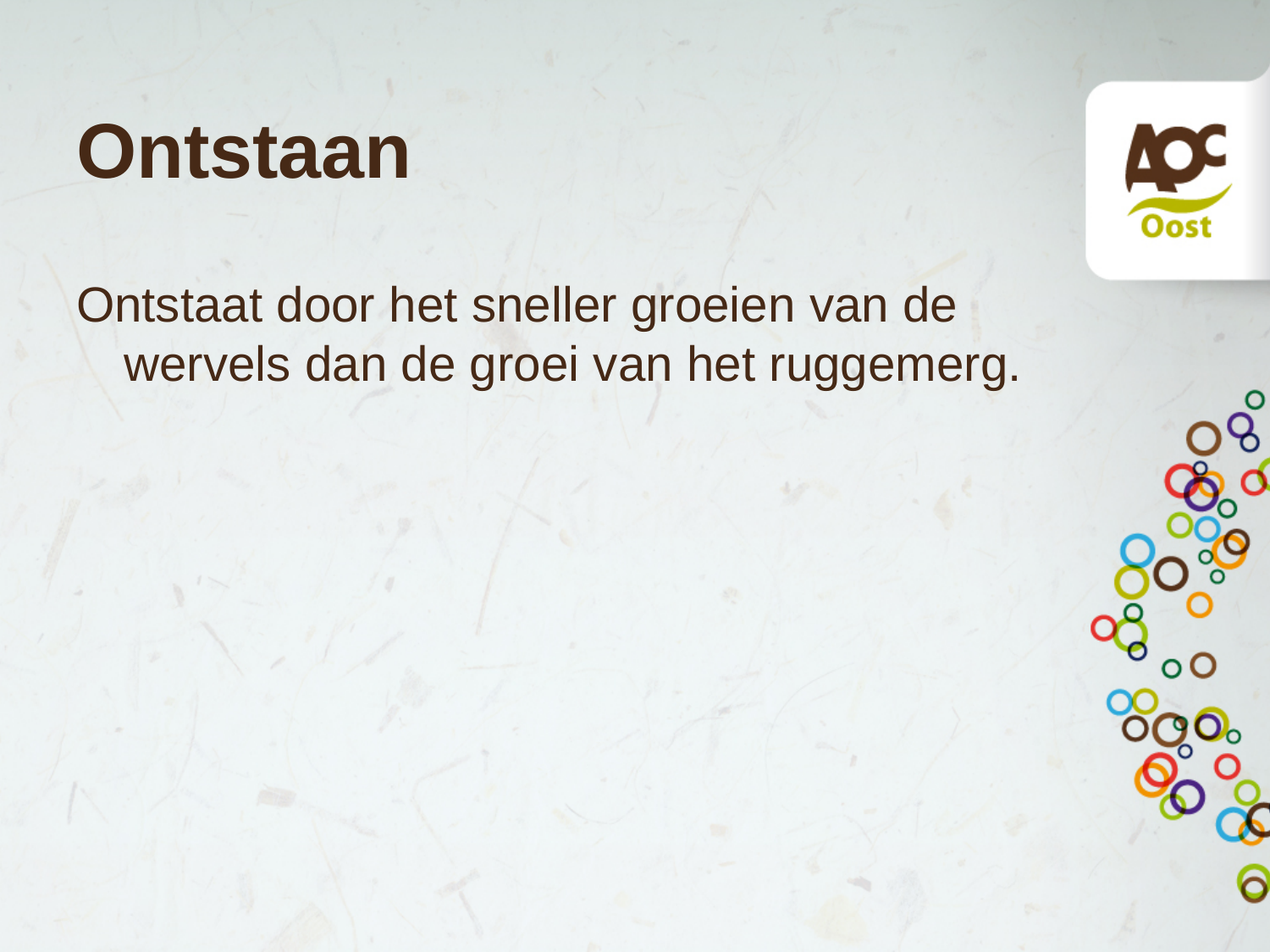

# Ontstaan
Ontstaat door het sneller groeien van de wervels dan de groei van het ruggemerg.